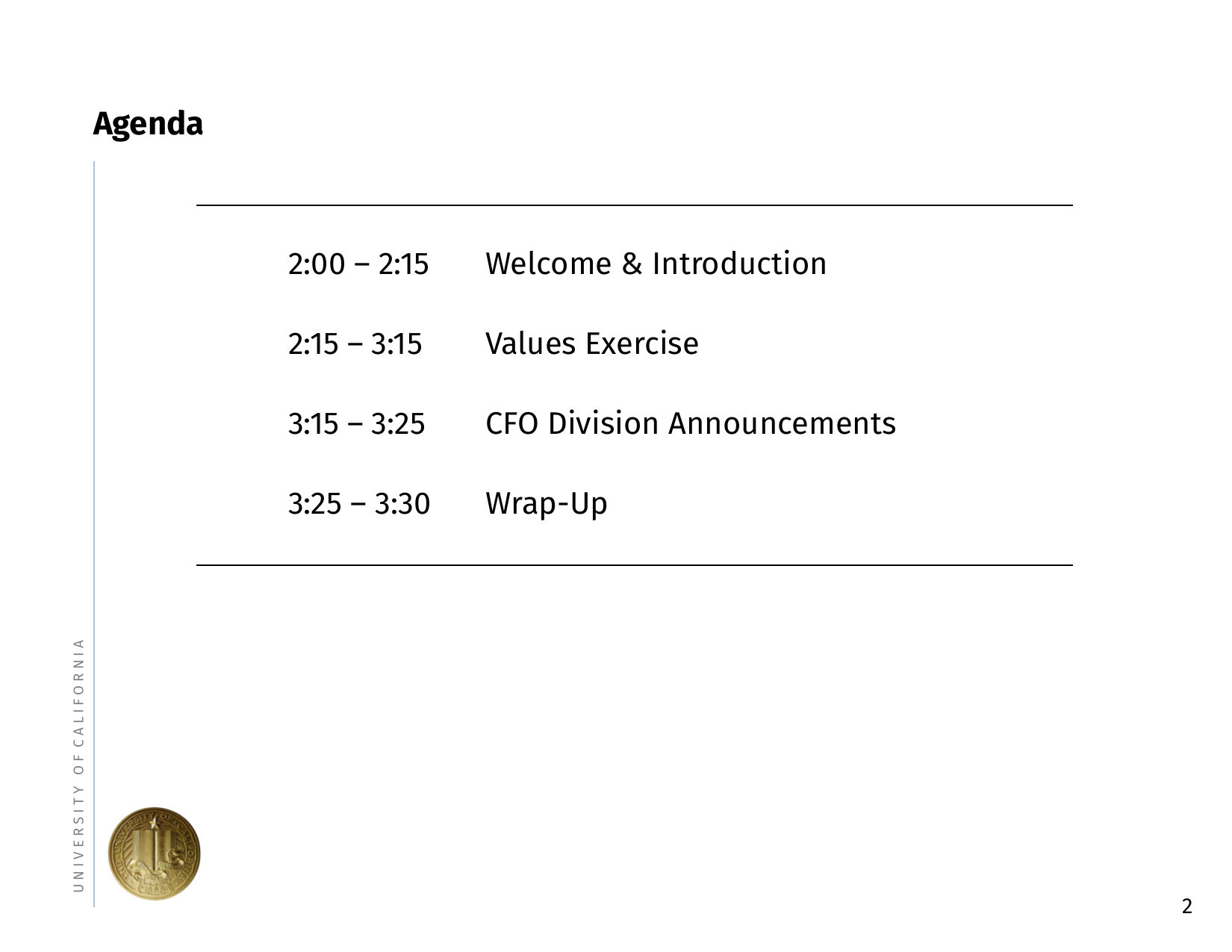

# Agenda
|  |  |  |
| --- | --- | --- |
|  | 2:00 – 2:15 | Welcome & Introduction |
|  |  |  |
|  | 2:15 – 3:15 | Values Exercise |
|  |  |  |
|  | 3:15 – 3:25 | CFO Division Announcements |
|  |  |  |
|  | 3:25 – 3:30 | Wrap-Up |
|  |  |  |